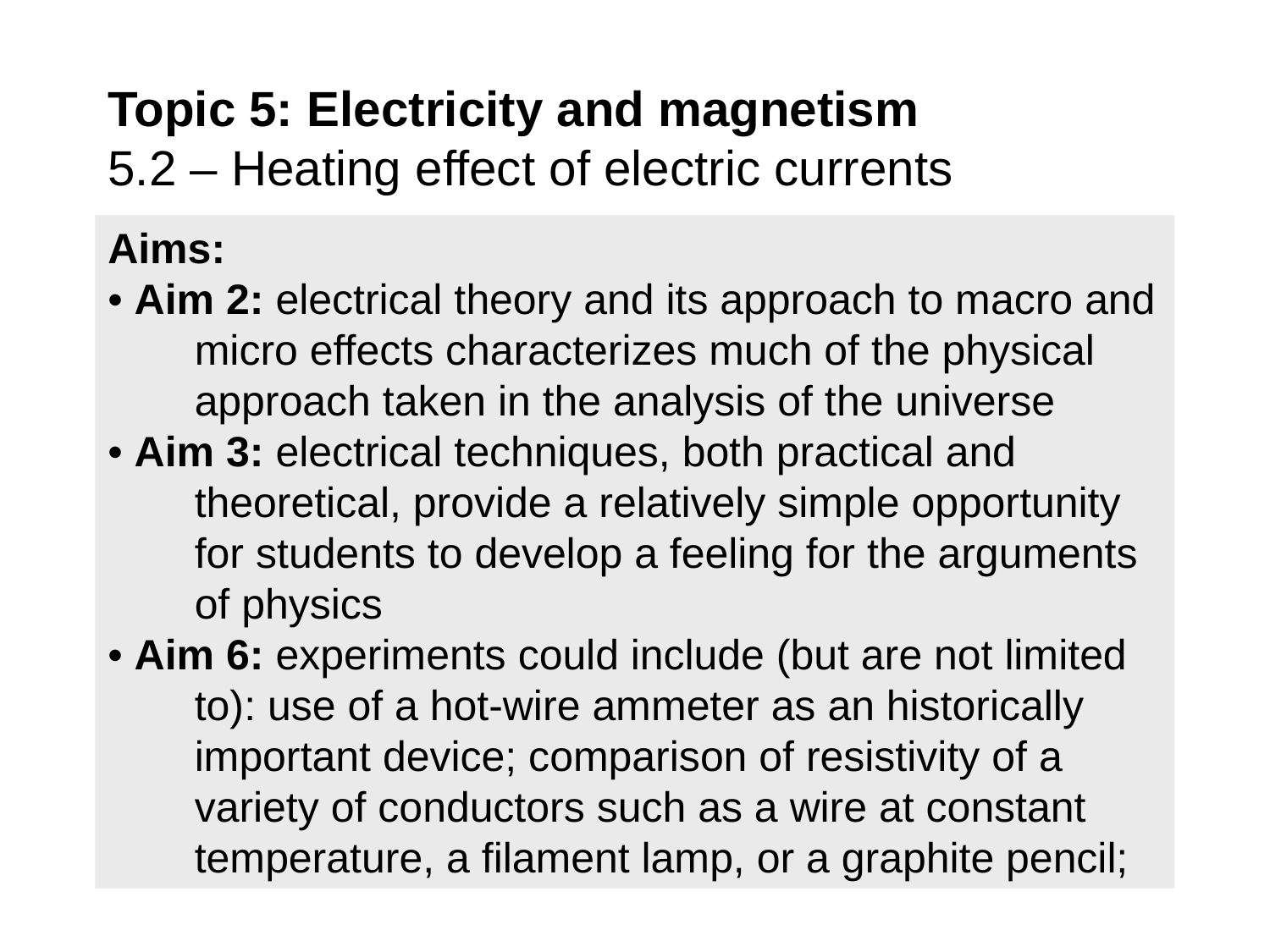

Topic 5: Electricity and magnetism
5.2 – Heating effect of electric currents
Aims:
• Aim 2: electrical theory and its approach to macro and micro effects characterizes much of the physical approach taken in the analysis of the universe
• Aim 3: electrical techniques, both practical and theoretical, provide a relatively simple opportunity for students to develop a feeling for the arguments of physics
• Aim 6: experiments could include (but are not limited to): use of a hot-wire ammeter as an historically important device; comparison of resistivity of a variety of conductors such as a wire at constant temperature, a filament lamp, or a graphite pencil;